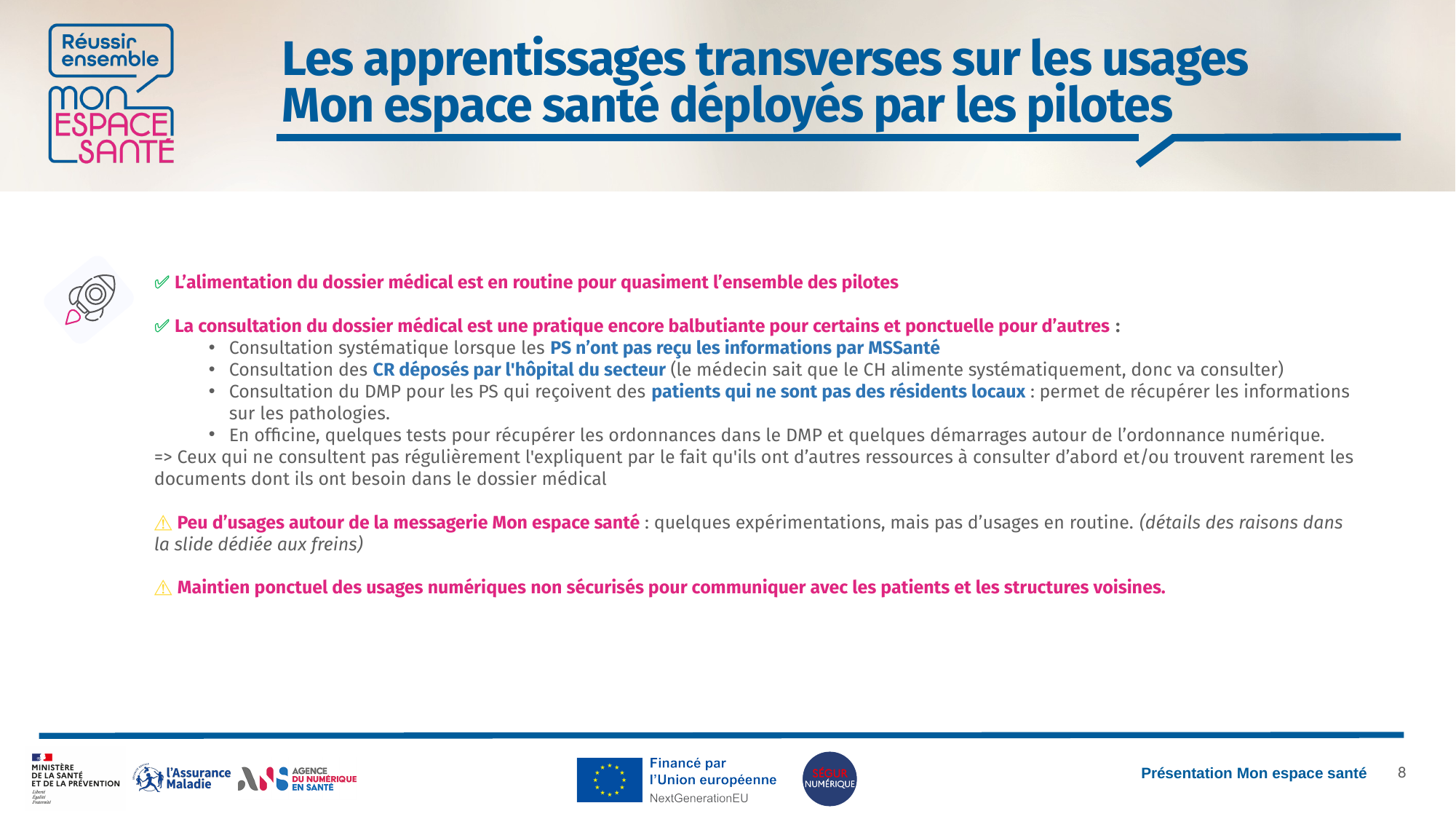

# Les apprentissages transverses sur les usages Mon espace santé déployés par les pilotes

✅ L’alimentation du dossier médical est en routine pour quasiment l’ensemble des pilotes
✅ La consultation du dossier médical est une pratique encore balbutiante pour certains et ponctuelle pour d’autres :
Consultation systématique lorsque les PS n’ont pas reçu les informations par MSSanté
Consultation des CR déposés par l'hôpital du secteur (le médecin sait que le CH alimente systématiquement, donc va consulter)
Consultation du DMP pour les PS qui reçoivent des patients qui ne sont pas des résidents locaux : permet de récupérer les informations sur les pathologies.
En officine, quelques tests pour récupérer les ordonnances dans le DMP et quelques démarrages autour de l’ordonnance numérique.
=> Ceux qui ne consultent pas régulièrement l'expliquent par le fait qu'ils ont d’autres ressources à consulter d’abord et/ou trouvent rarement les documents dont ils ont besoin dans le dossier médical
⚠ Peu d’usages autour de la messagerie Mon espace santé : quelques expérimentations, mais pas d’usages en routine. (détails des raisons dans la slide dédiée aux freins)

⚠ Maintien ponctuel des usages numériques non sécurisés pour communiquer avec les patients et les structures voisines.

8